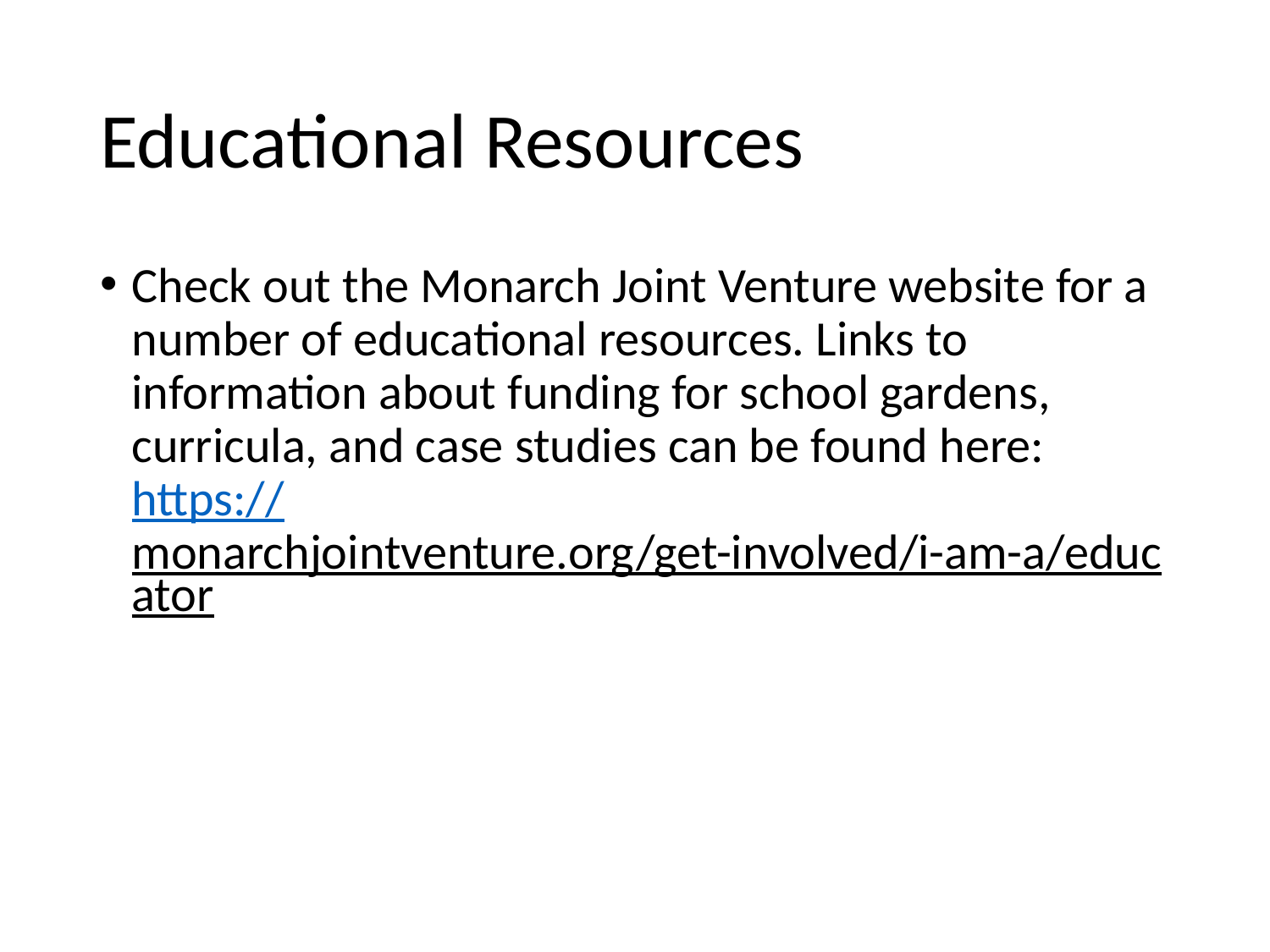

# Educational Resources
Check out the Monarch Joint Venture website for a number of educational resources. Links to information about funding for school gardens, curricula, and case studies can be found here: https://monarchjointventure.org/get-involved/i-am-a/educator